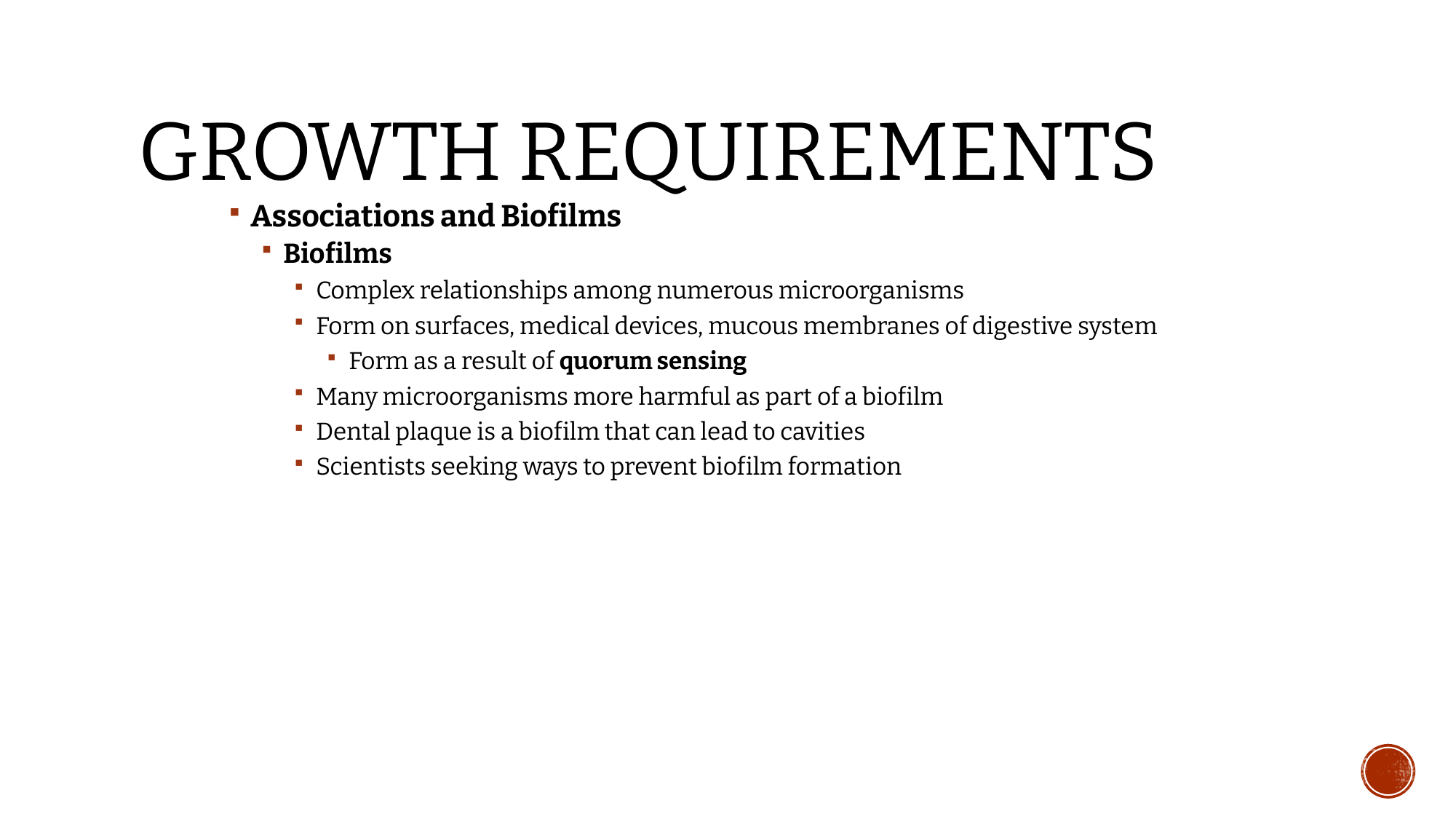

# Growth Requirements
Associations and Biofilms
Biofilms
Complex relationships among numerous microorganisms
Form on surfaces, medical devices, mucous membranes of digestive system
Form as a result of quorum sensing
Many microorganisms more harmful as part of a biofilm
Dental plaque is a biofilm that can lead to cavities
Scientists seeking ways to prevent biofilm formation